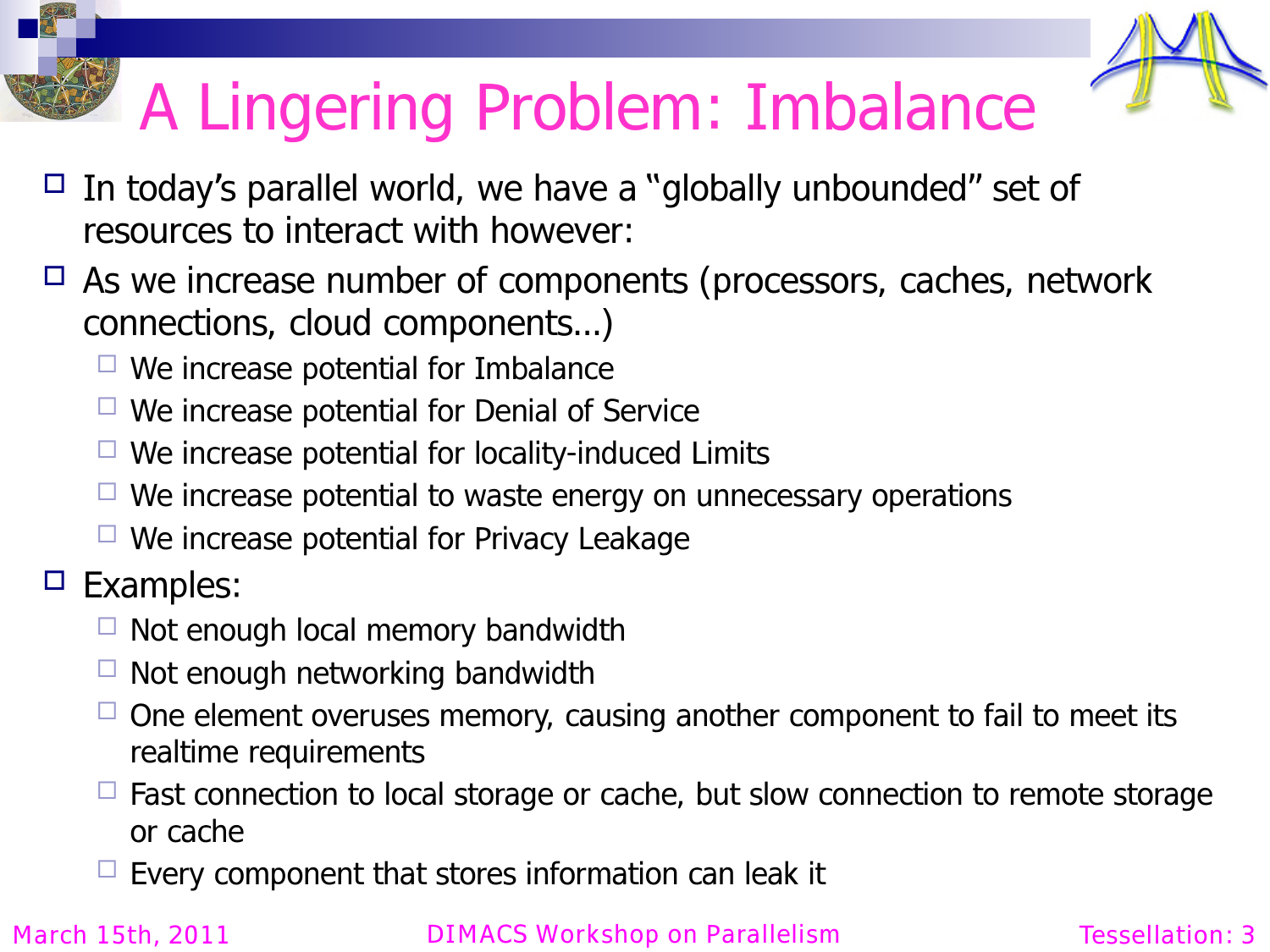

# A Lingering Problem: Imbalance
In today’s parallel world, we have a “globally unbounded” set of resources to interact with however:
As we increase number of components (processors, caches, network connections, cloud components…)
We increase potential for Imbalance
We increase potential for Denial of Service
We increase potential for locality-induced Limits
We increase potential to waste energy on unnecessary operations
We increase potential for Privacy Leakage
Examples:
Not enough local memory bandwidth
Not enough networking bandwidth
One element overuses memory, causing another component to fail to meet its realtime requirements
Fast connection to local storage or cache, but slow connection to remote storage or cache
Every component that stores information can leak it
DIMACS Workshop on Parallelism
March 15th, 2011
Tessellation: 3